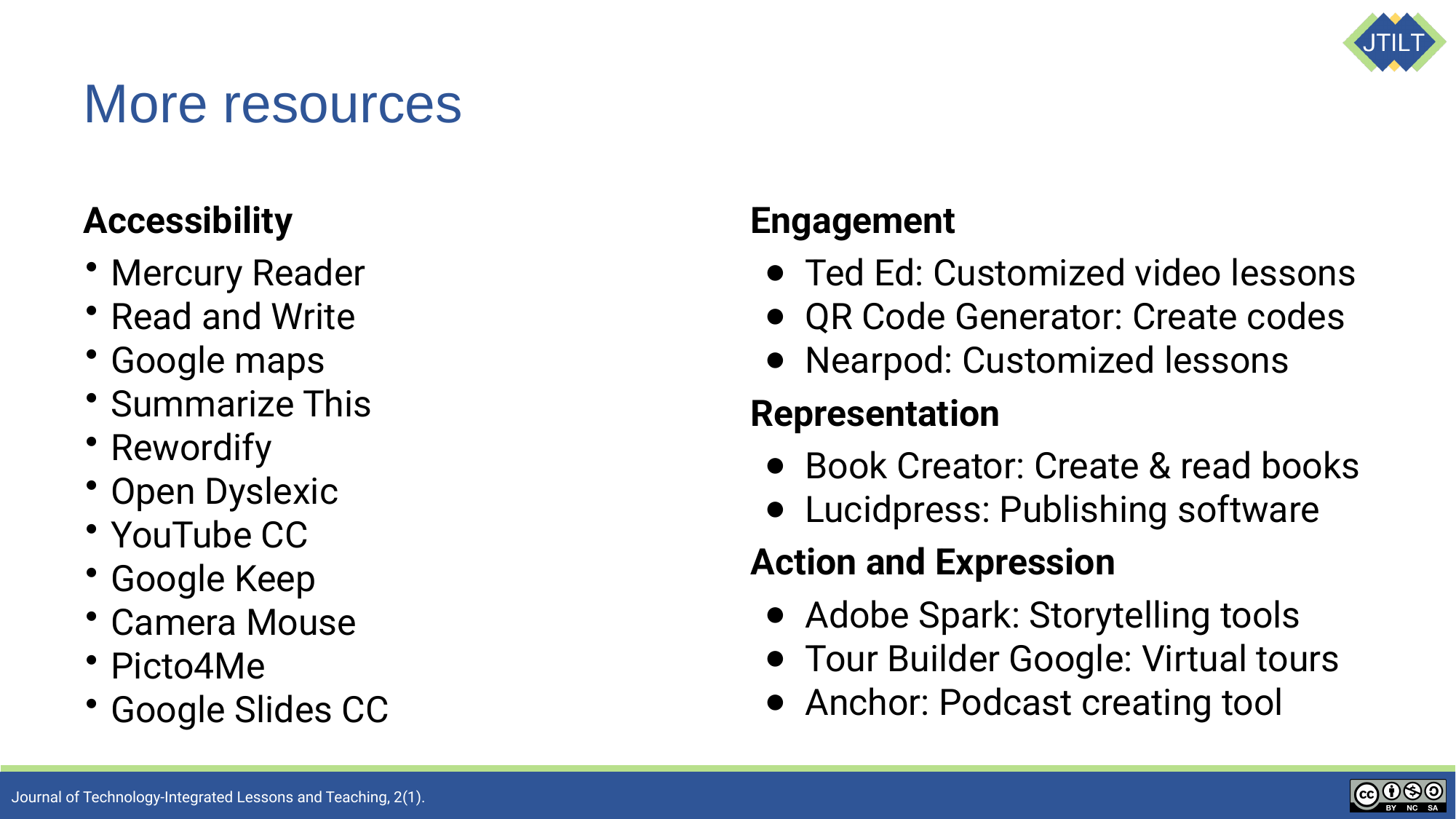

# More resources
Accessibility
Mercury Reader
Read and Write
Google maps
Summarize This
Rewordify
Open Dyslexic
YouTube CC
Google Keep
Camera Mouse
Picto4Me
Google Slides CC

Engagement
Ted Ed: Customized video lessons
QR Code Generator: Create codes
Nearpod: Customized lessons
Representation
Book Creator: Create & read books
Lucidpress: Publishing software
Action and Expression
Adobe Spark: Storytelling tools
Tour Builder Google: Virtual tours
Anchor: Podcast creating tool